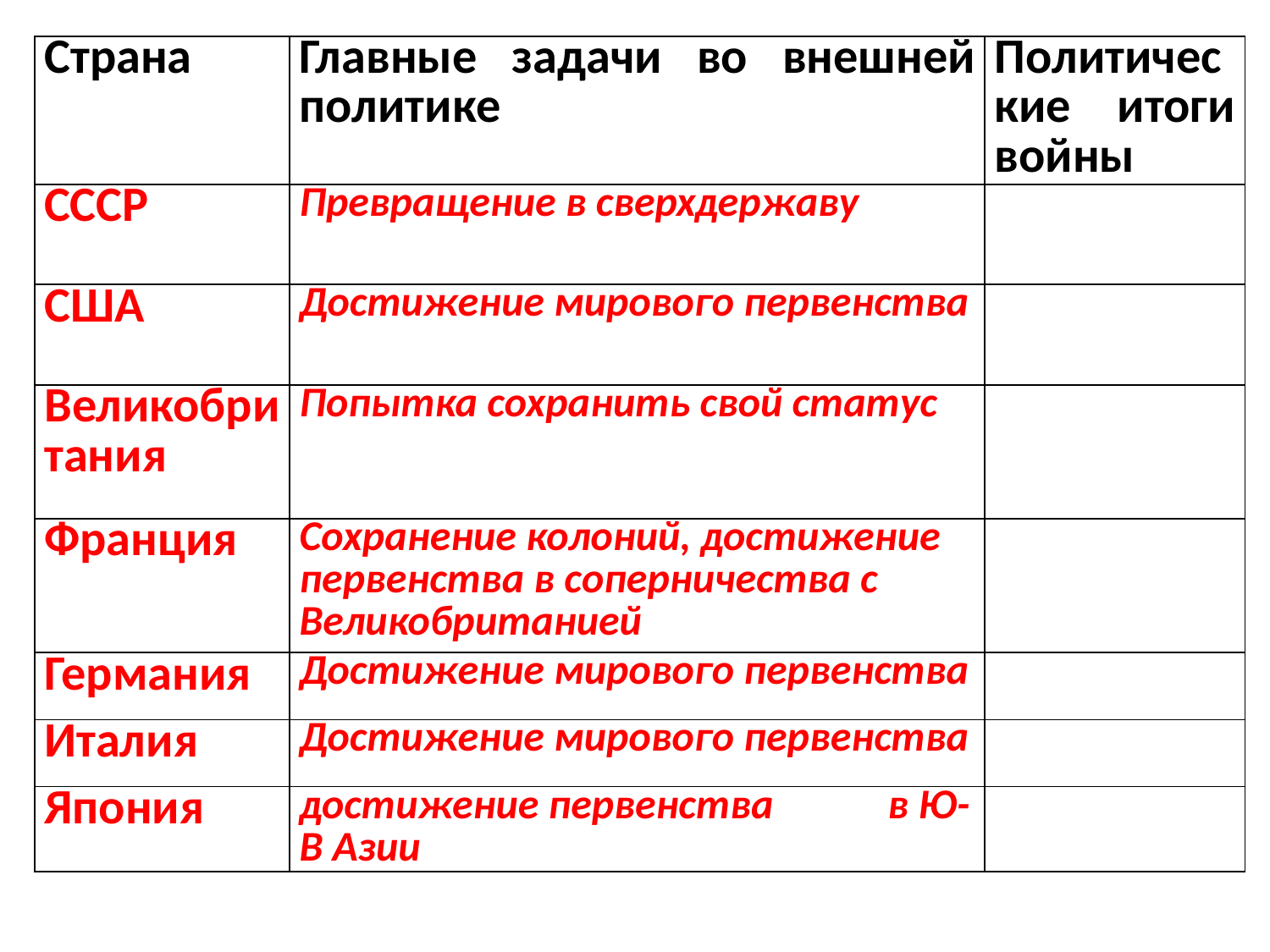

| Страна | Главные задачи во внешней политике | Политические итоги войны |
| --- | --- | --- |
| СССР | Превращение в сверхдержаву |  |
| США | Достижение мирового первенства |  |
| Великобритания | Попытка сохранить свой статус |  |
| Франция | Сохранение колоний, достижение первенства в соперничества с Великобританией |  |
| Германия | Достижение мирового первенства |  |
| Италия | Достижение мирового первенства |  |
| Япония | достижение первенства в Ю-В Азии |  |